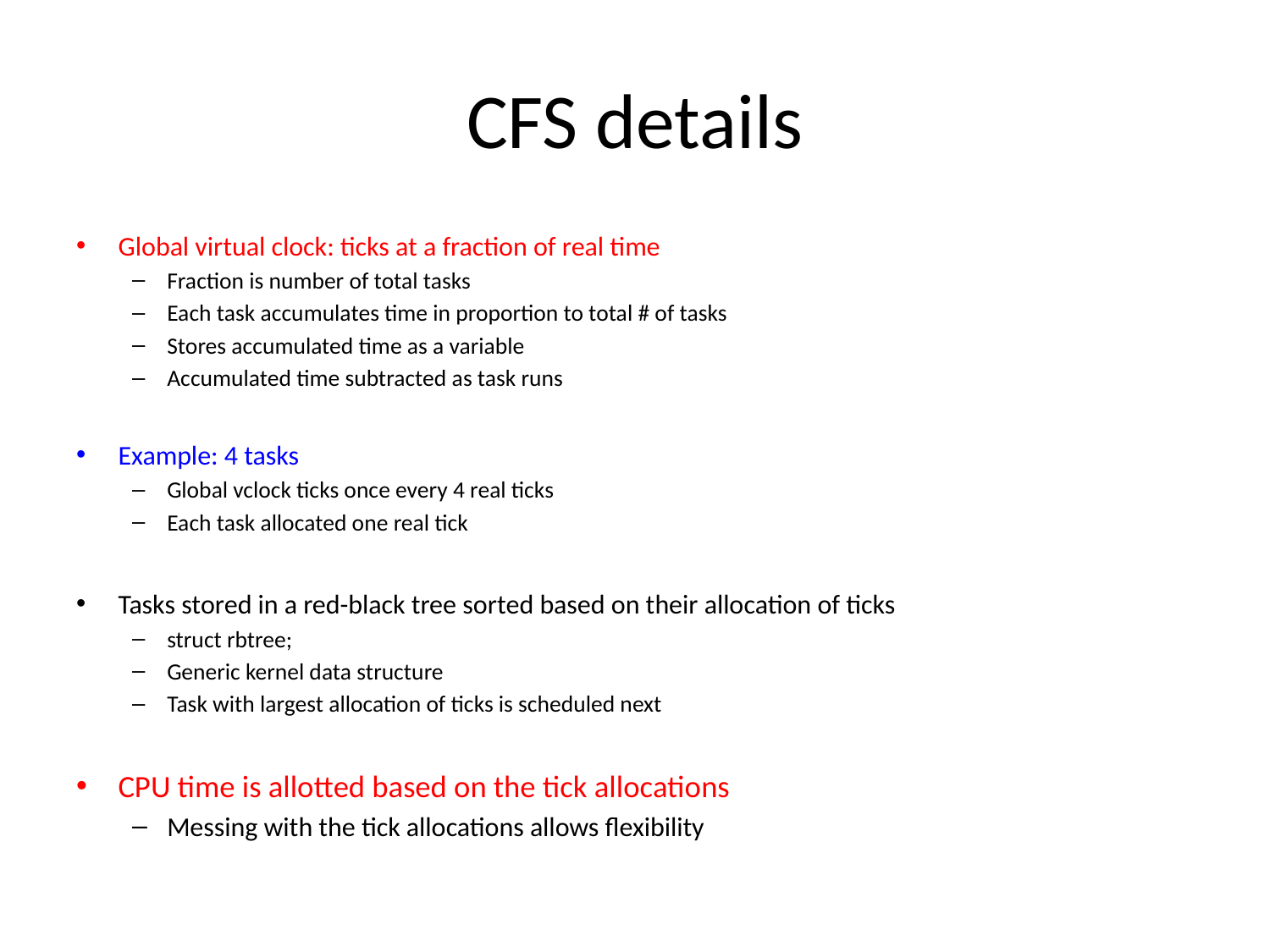

# CFS details
Global virtual clock: ticks at a fraction of real time
Fraction is number of total tasks
Each task accumulates time in proportion to total # of tasks
Stores accumulated time as a variable
Accumulated time subtracted as task runs

Example: 4 tasks
Global vclock ticks once every 4 real ticks
Each task allocated one real tick

Tasks stored in a red-black tree sorted based on their allocation of ticks
struct rbtree;
Generic kernel data structure
Task with largest allocation of ticks is scheduled next

CPU time is allotted based on the tick allocations
Messing with the tick allocations allows flexibility